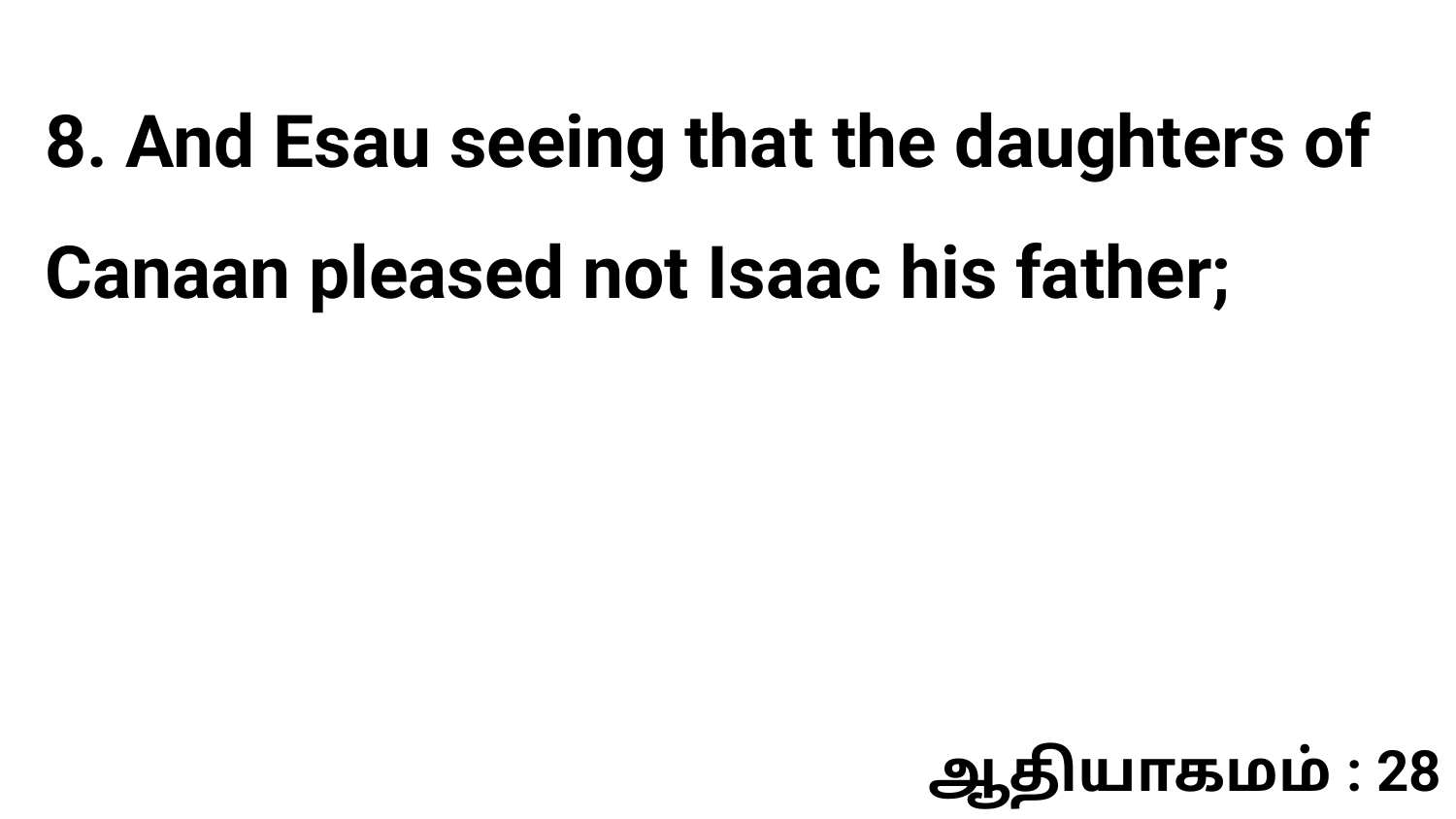

8. And Esau seeing that the daughters of Canaan pleased not Isaac his father;
ஆதியாகமம் : 28